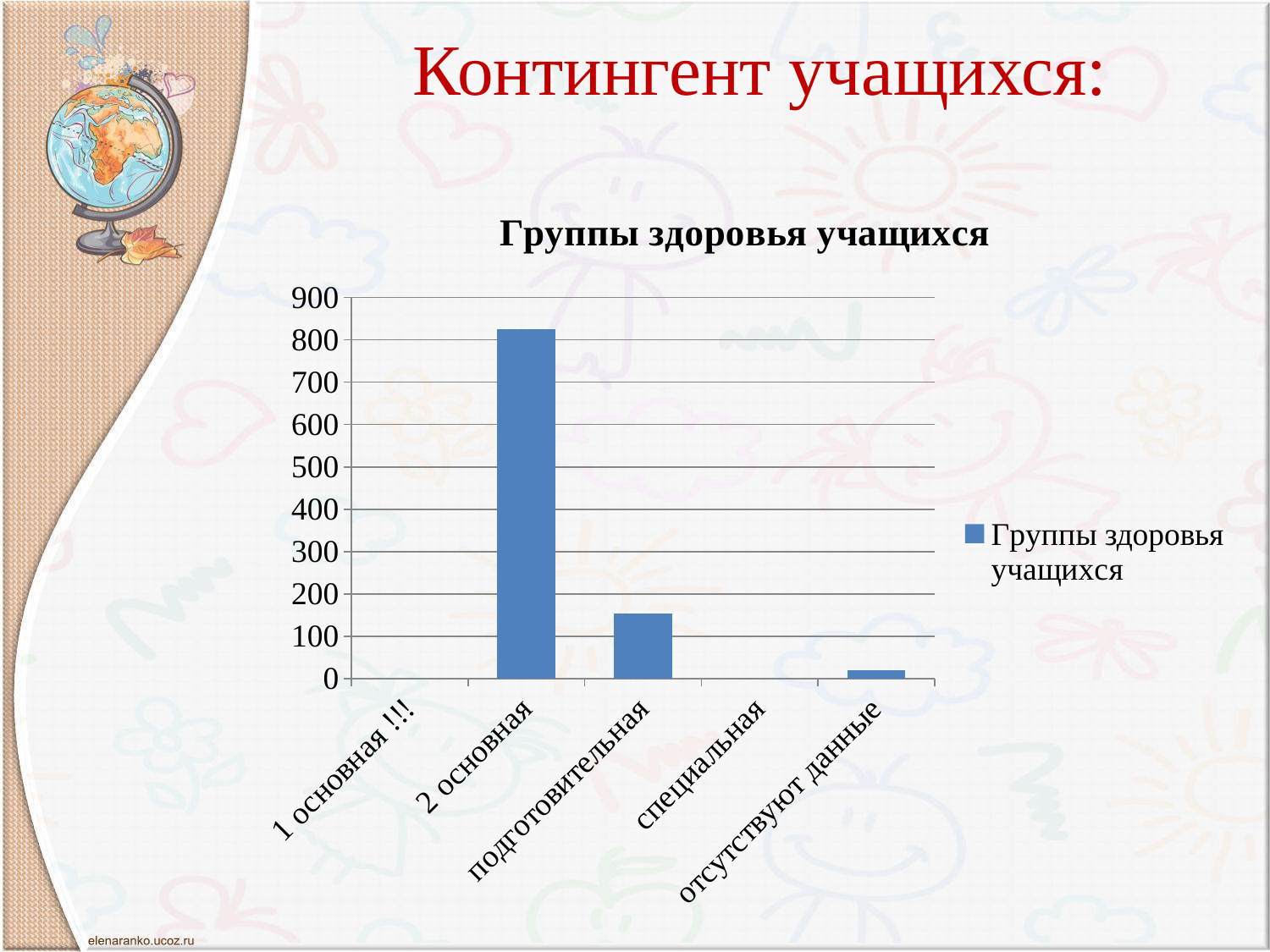

# Контингент учащихся:

### Chart:

| Category | Группы здоровья учащихся |
|---|---|
| 1 основная !!! | 0.0 |
| 2 основная | 825.0 |
| подготовительная | 153.0 |
| специальная | 0.0 |
| отсутствуют данные | 20.0 |